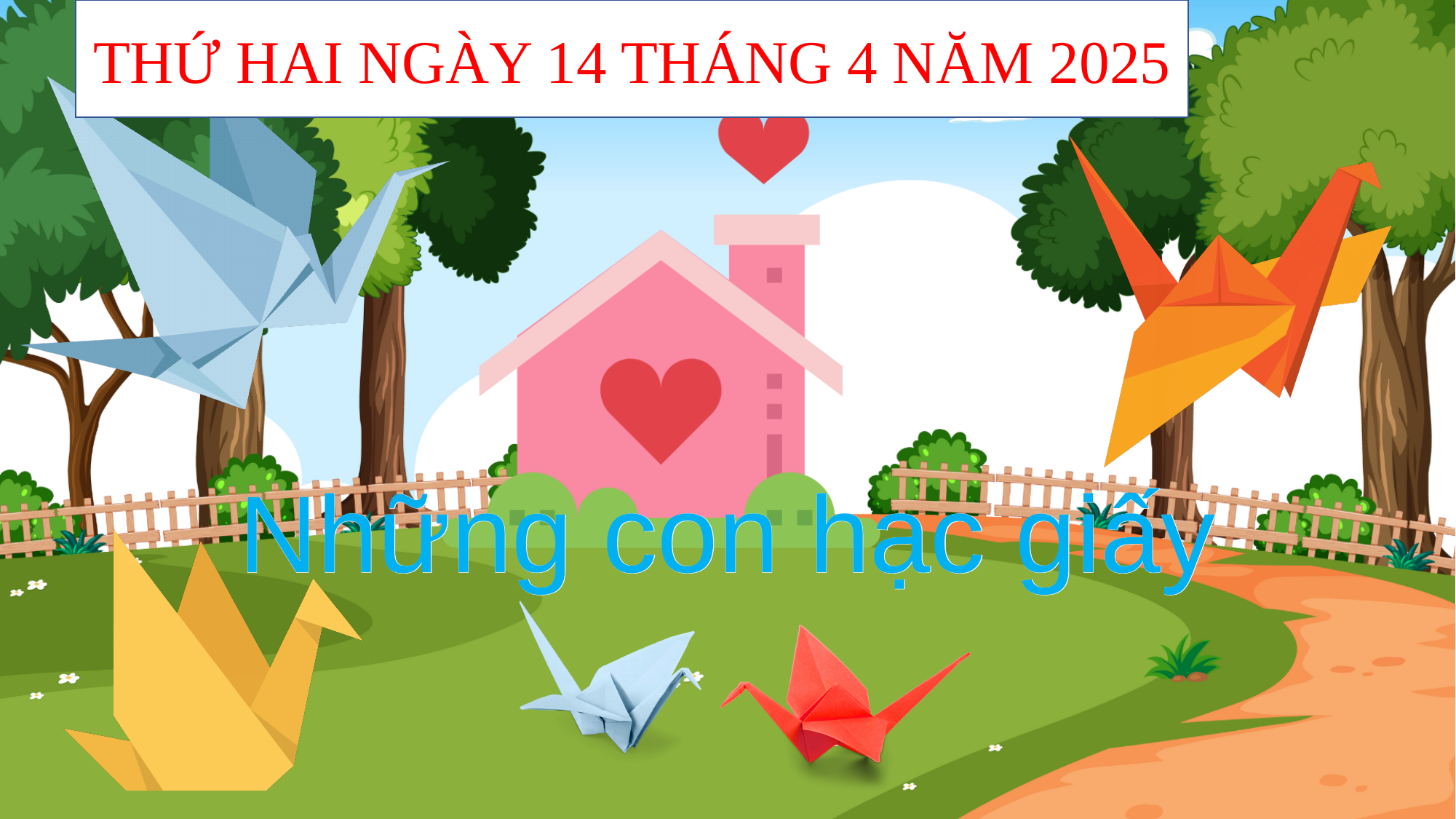

THỨ HAI NGÀY 14 THÁNG 4 NĂM 2025

Những con hạc giấy
Những con hạc giấy